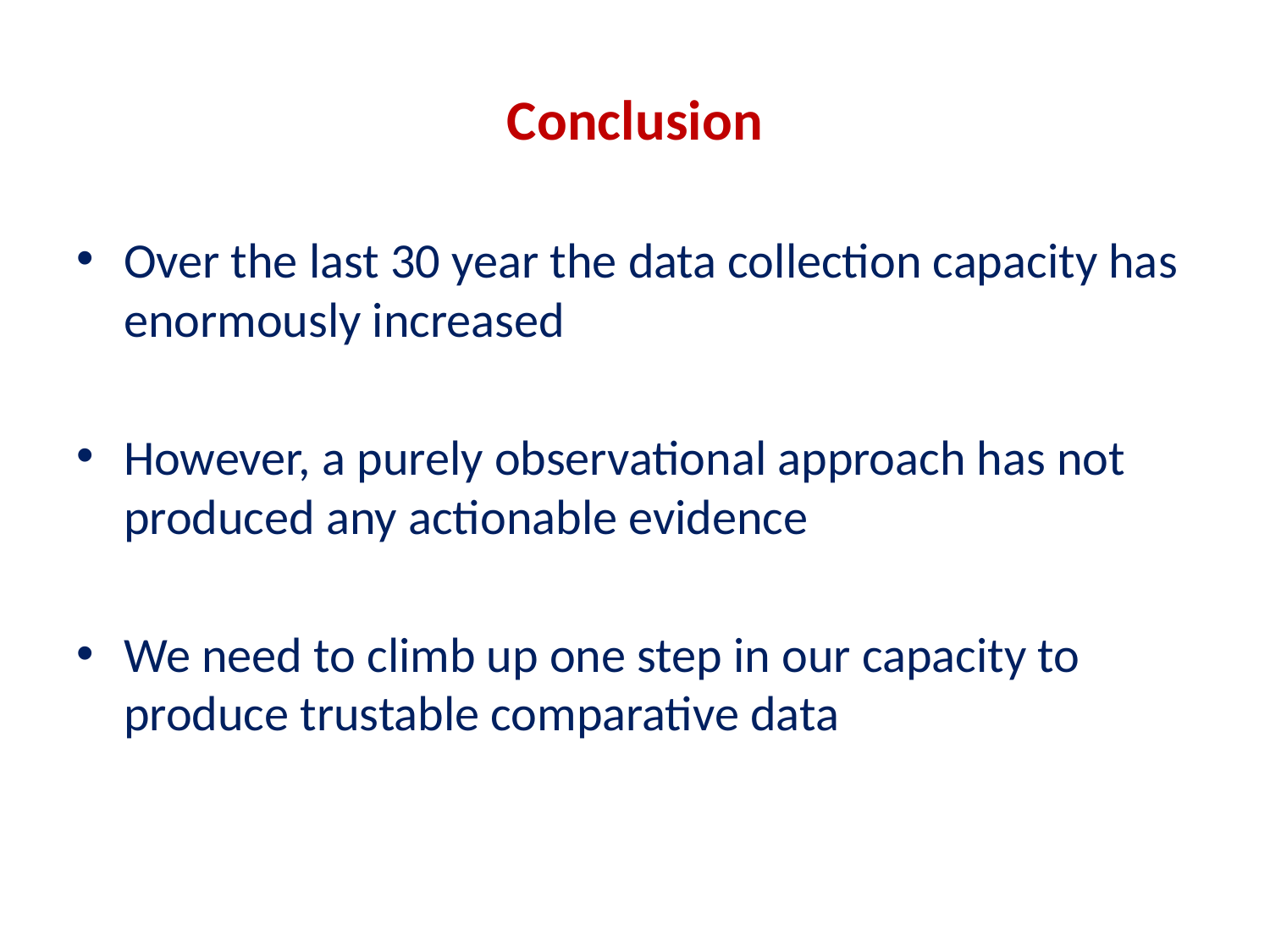

# Conclusion
Over the last 30 year the data collection capacity has enormously increased

However, a purely observational approach has not produced any actionable evidence

We need to climb up one step in our capacity to produce trustable comparative data